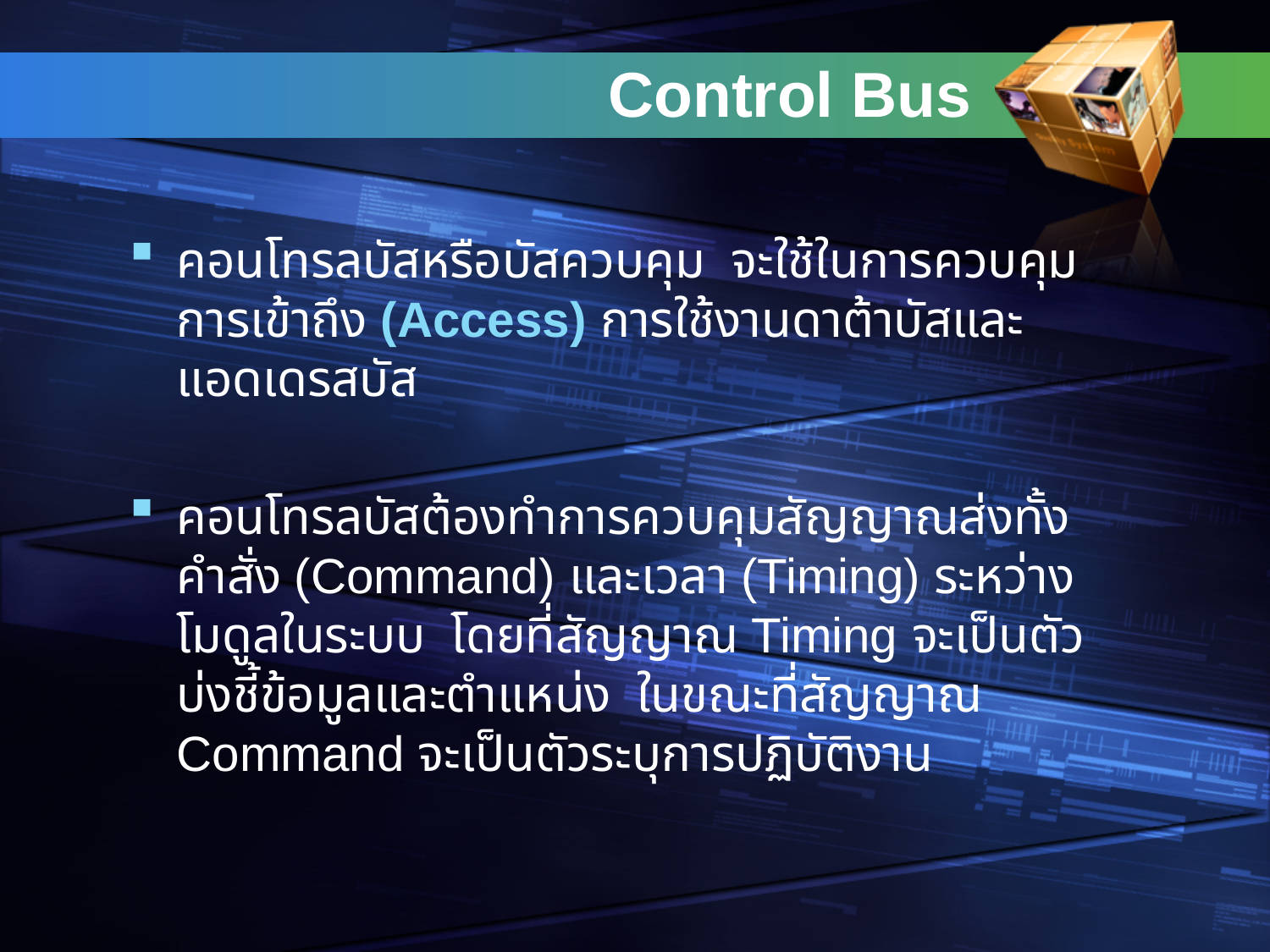

# Control Bus
คอนโทรลบัสหรือบัสควบคุม  จะใช้ในการควบคุมการเข้าถึง (Access) การใช้งานดาต้าบัสและแอดเดรสบัส

คอนโทรลบัสต้องทำการควบคุมสัญญาณส่งทั้งคำสั่ง (Command) และเวลา (Timing) ระหว่างโมดูลในระบบ  โดยที่สัญญาณ Timing จะเป็นตัวบ่งชี้ข้อมูลและตำแหน่ง  ในขณะที่สัญญาณ Command จะเป็นตัวระบุการปฏิบัติงาน